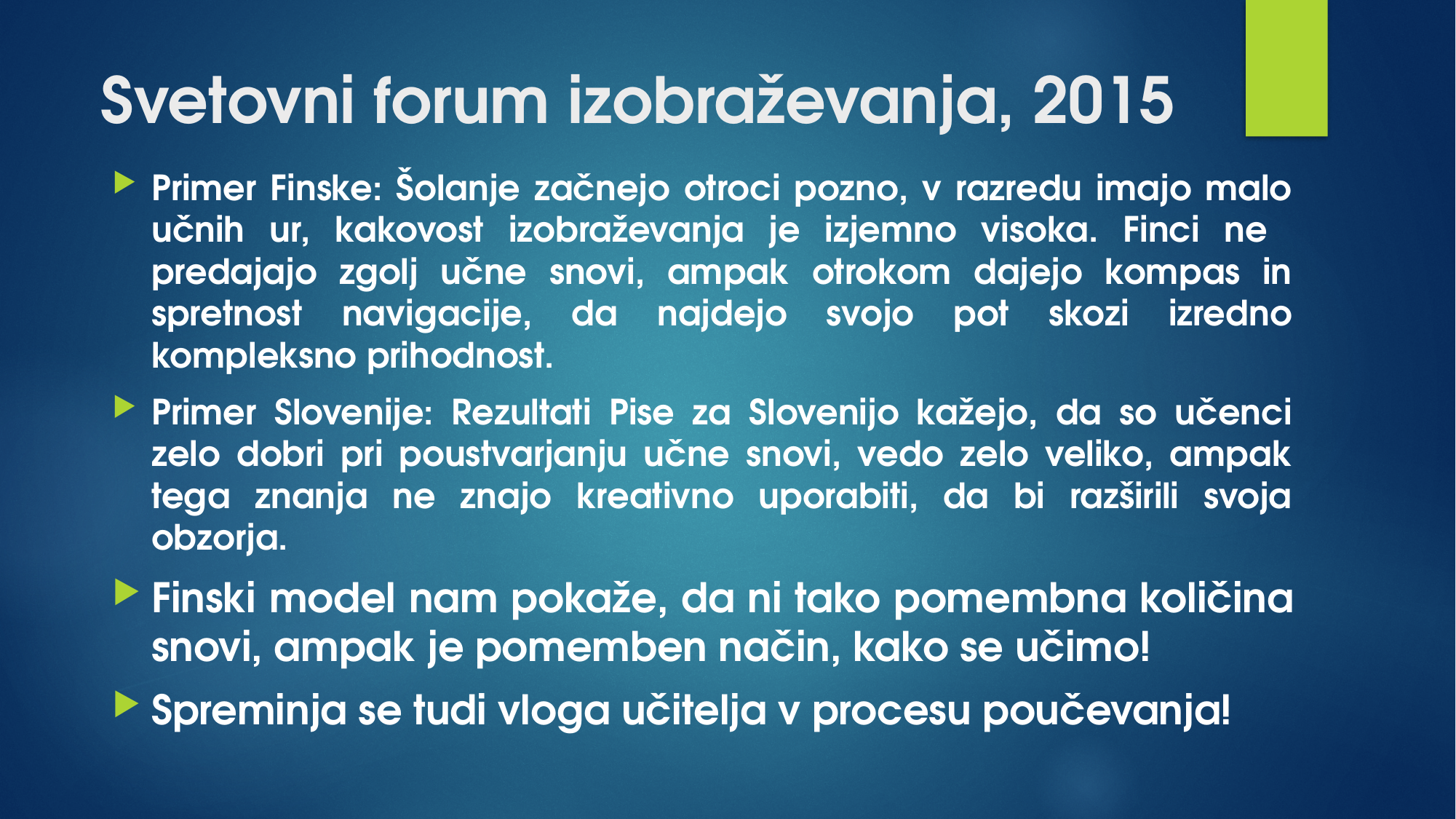

# Svetovni forum izobraževanja, 2015
Primer Finske: Šolanje začnejo otroci pozno, v razredu imajo malo učnih ur, kakovost izobraževanja je izjemno visoka. Finci ne  predajajo zgolj učne snovi, ampak otrokom dajejo kompas in spretnost navigacije, da najdejo svojo pot skozi izredno kompleksno prihodnost.
Primer Slovenije: Rezultati Pise za Slovenijo kažejo, da so učenci zelo dobri pri poustvarjanju učne snovi, vedo zelo veliko, ampak tega znanja ne znajo kreativno uporabiti, da bi razširili svoja obzorja.
Finski model nam pokaže, da ni tako pomembna količina snovi, ampak je pomemben način, kako se učimo!
Spreminja se tudi vloga učitelja v procesu poučevanja!